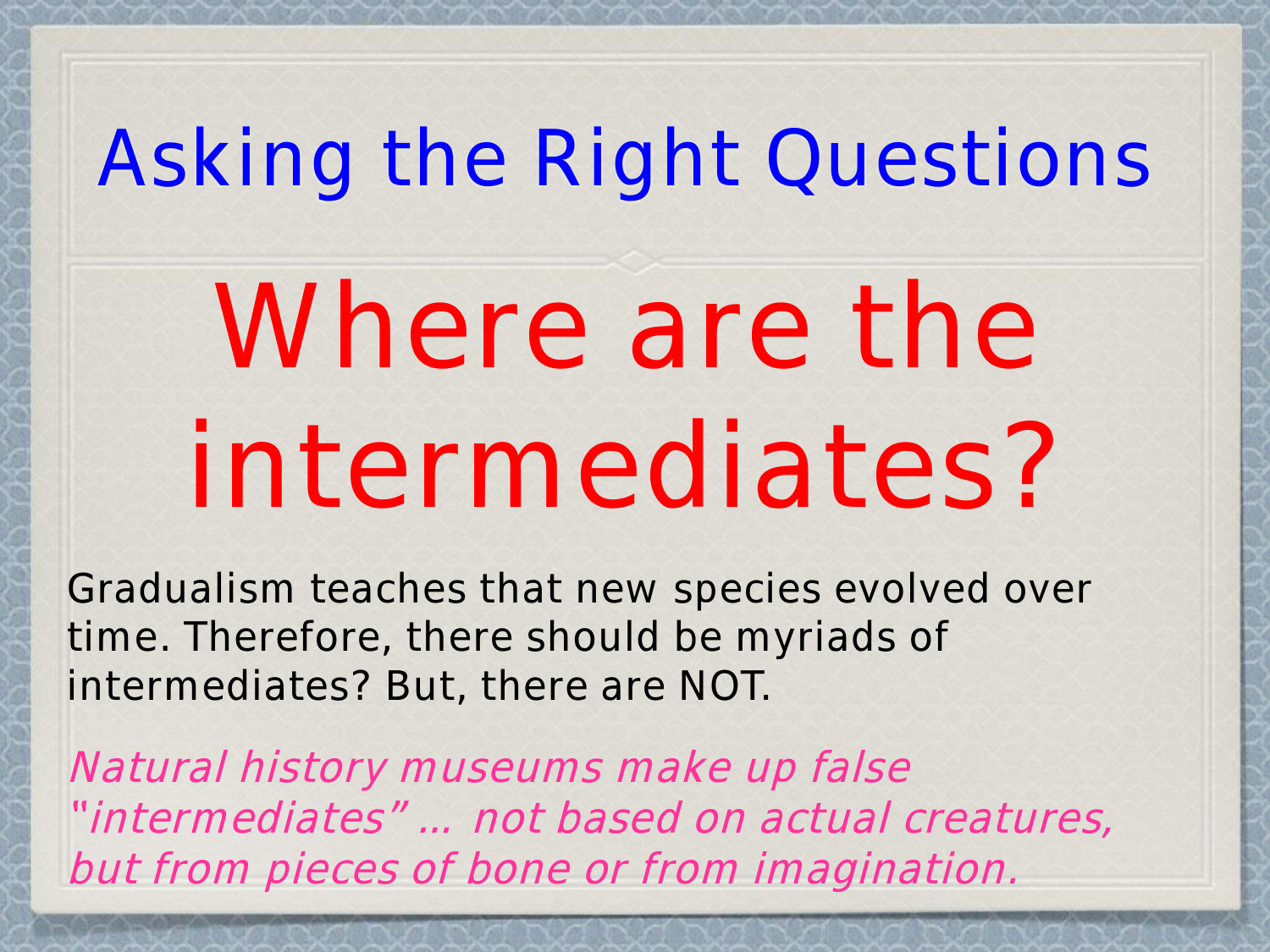

# Asking the Right Questions
Where are the intermediates?
Gradualism teaches that new species evolved over time. Therefore, there should be myriads of intermediates? But, there are NOT.
Natural history museums make up false “intermediates” … not based on actual creatures, but from pieces of bone or from imagination.